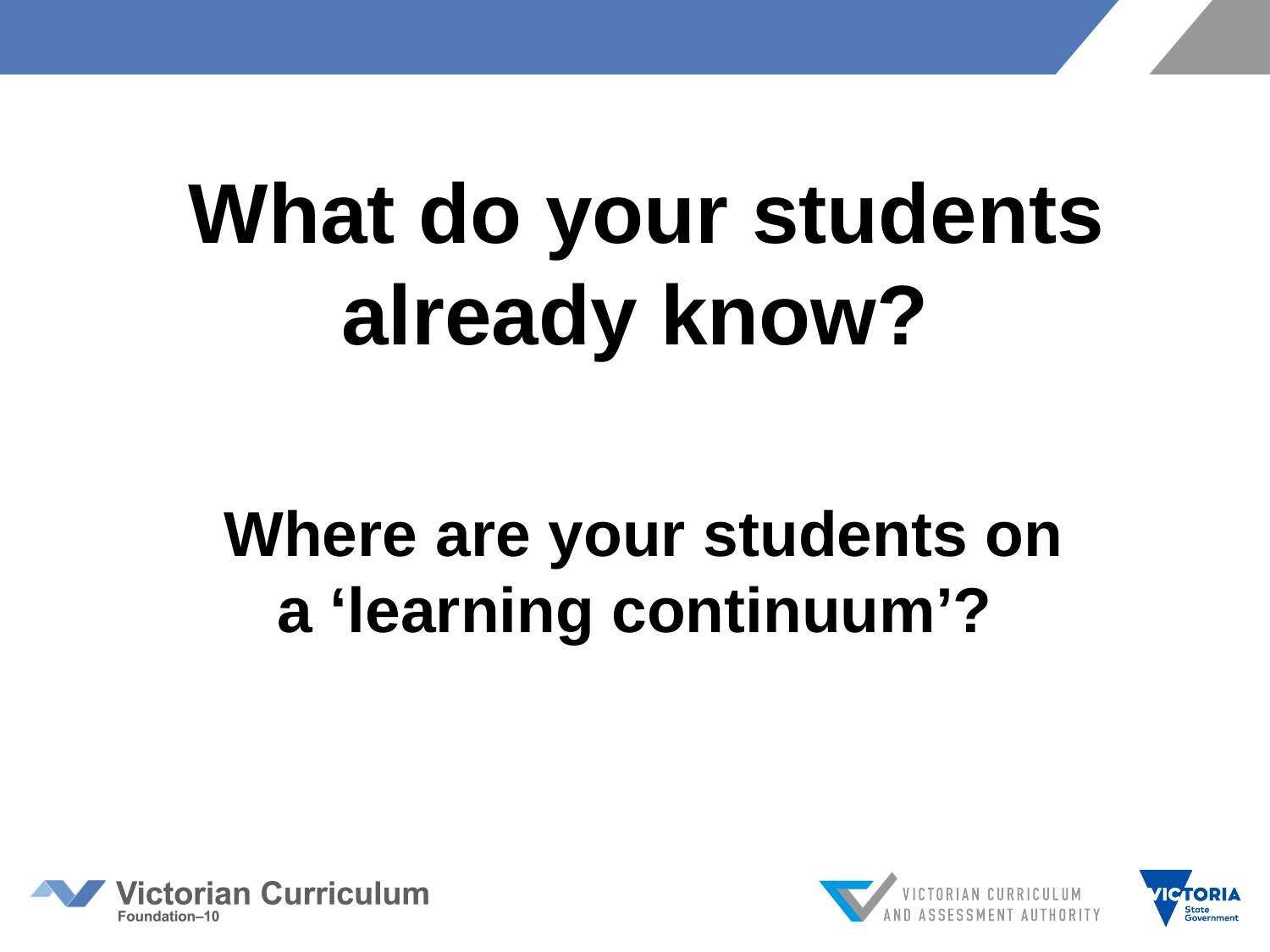

What do your students already know?

  Where are your students on
a ‘learning continuum’?